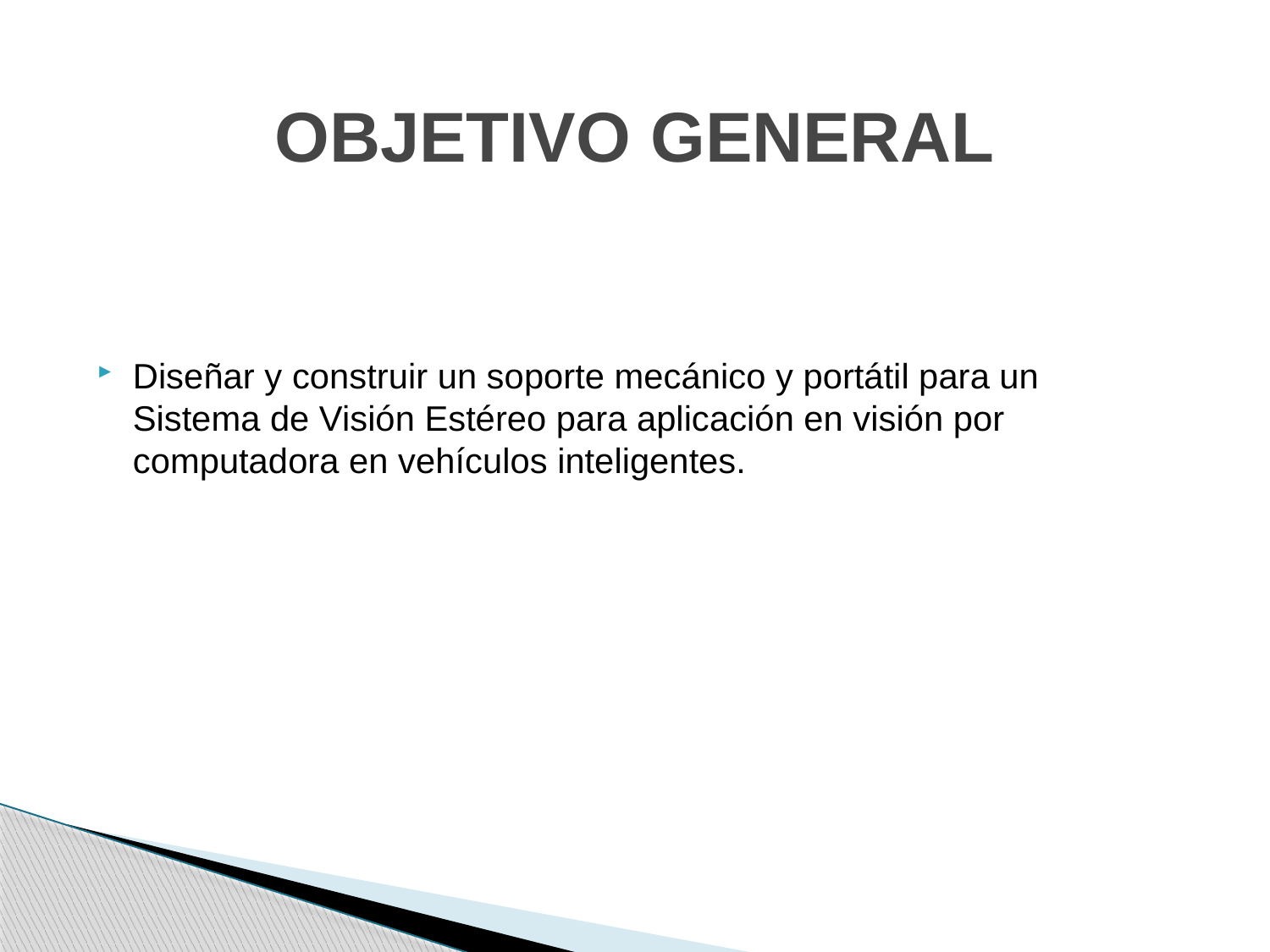

OBJETIVO GENERAL
Diseñar y construir un soporte mecánico y portátil para un Sistema de Visión Estéreo para aplicación en visión por computadora en vehículos inteligentes.